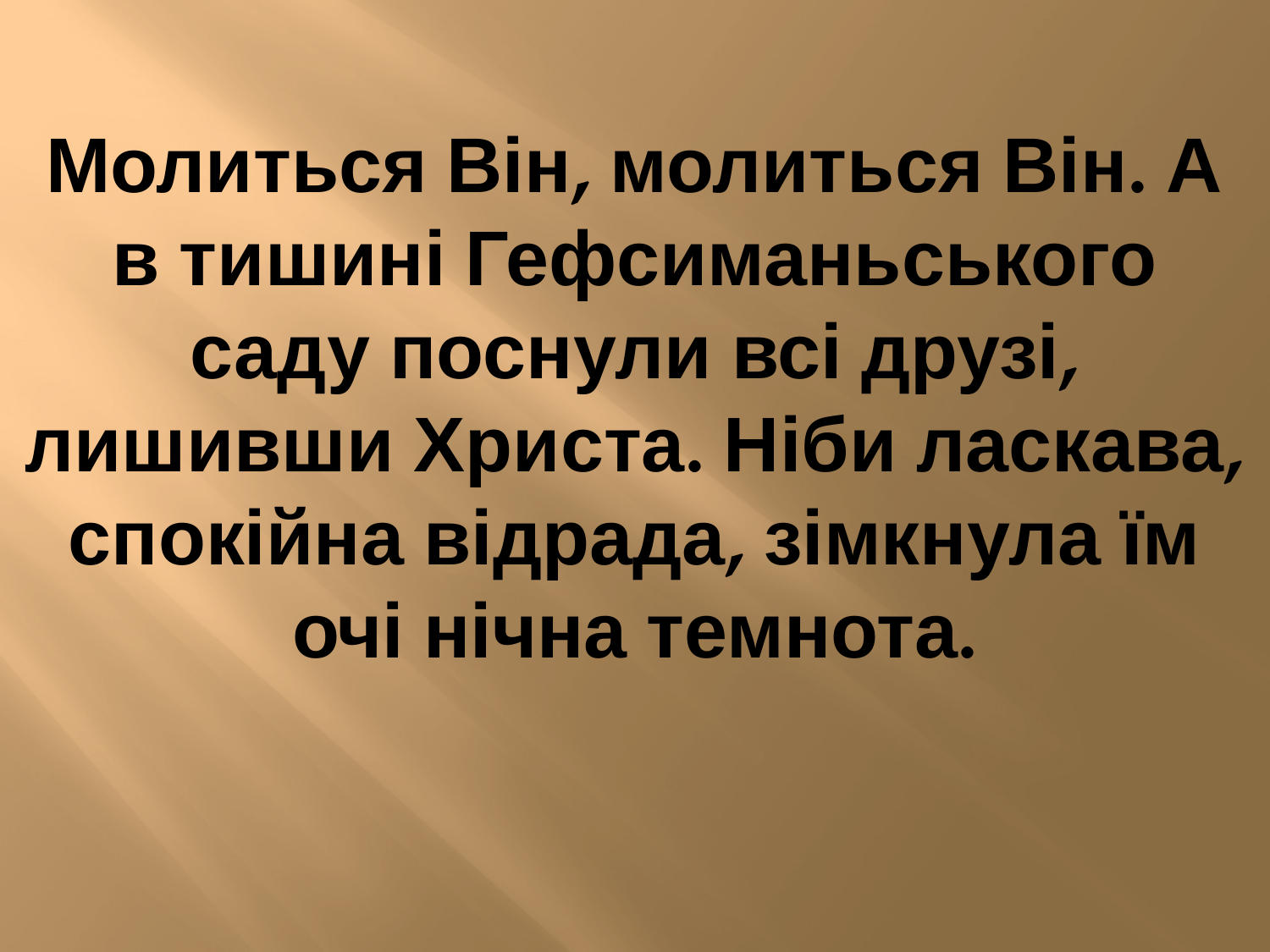

Молиться Він, молиться Він. А в тишині Гефсиманьського саду поснули всі друзі, лишивши Христа. Ніби ласкава, спокійна відрада, зімкнула їм очі нічна темнота.